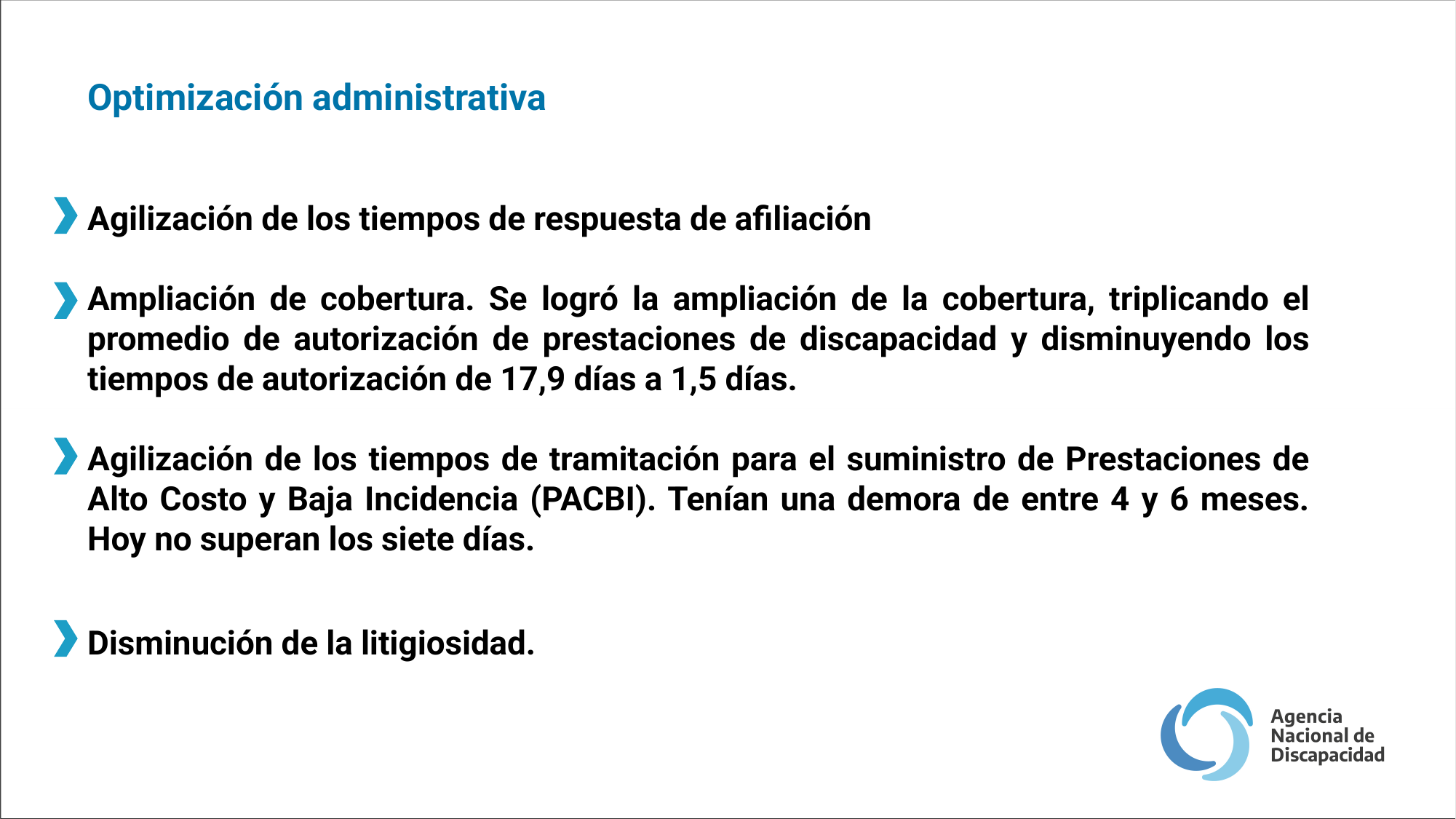

Optimización administrativa

Agilización de los tiempos de respuesta de afiliación
Ampliación de cobertura. Se logró la ampliación de la cobertura, triplicando el promedio de autorización de prestaciones de discapacidad y disminuyendo los tiempos de autorización de 17,9 días a 1,5 días.
Agilización de los tiempos de tramitación para el suministro de Prestaciones de Alto Costo y Baja Incidencia (PACBI). Tenían una demora de entre 4 y 6 meses. Hoy no superan los siete días.

Disminución de la litigiosidad.